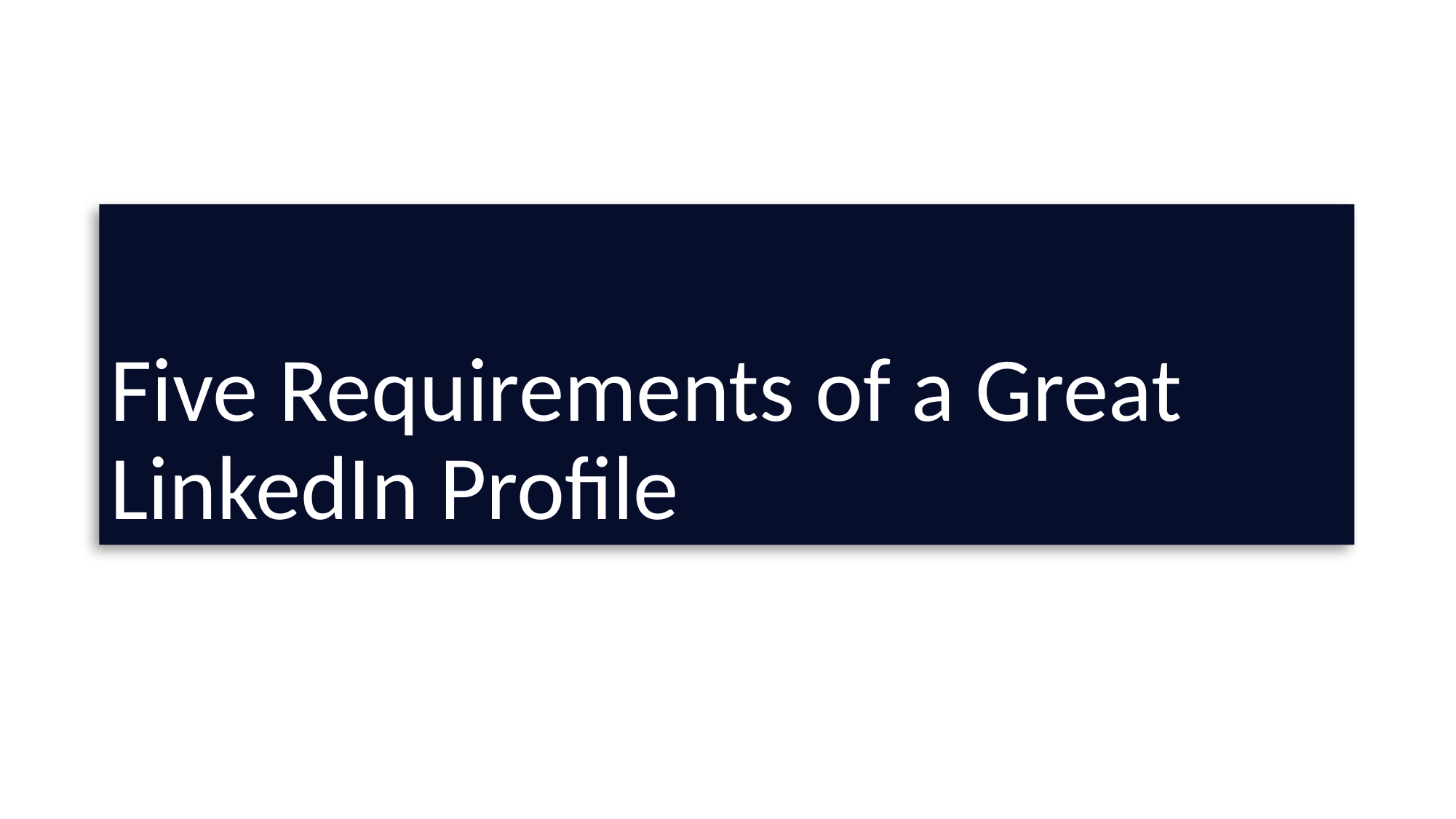

# Five Requirements of a Great LinkedIn Profile